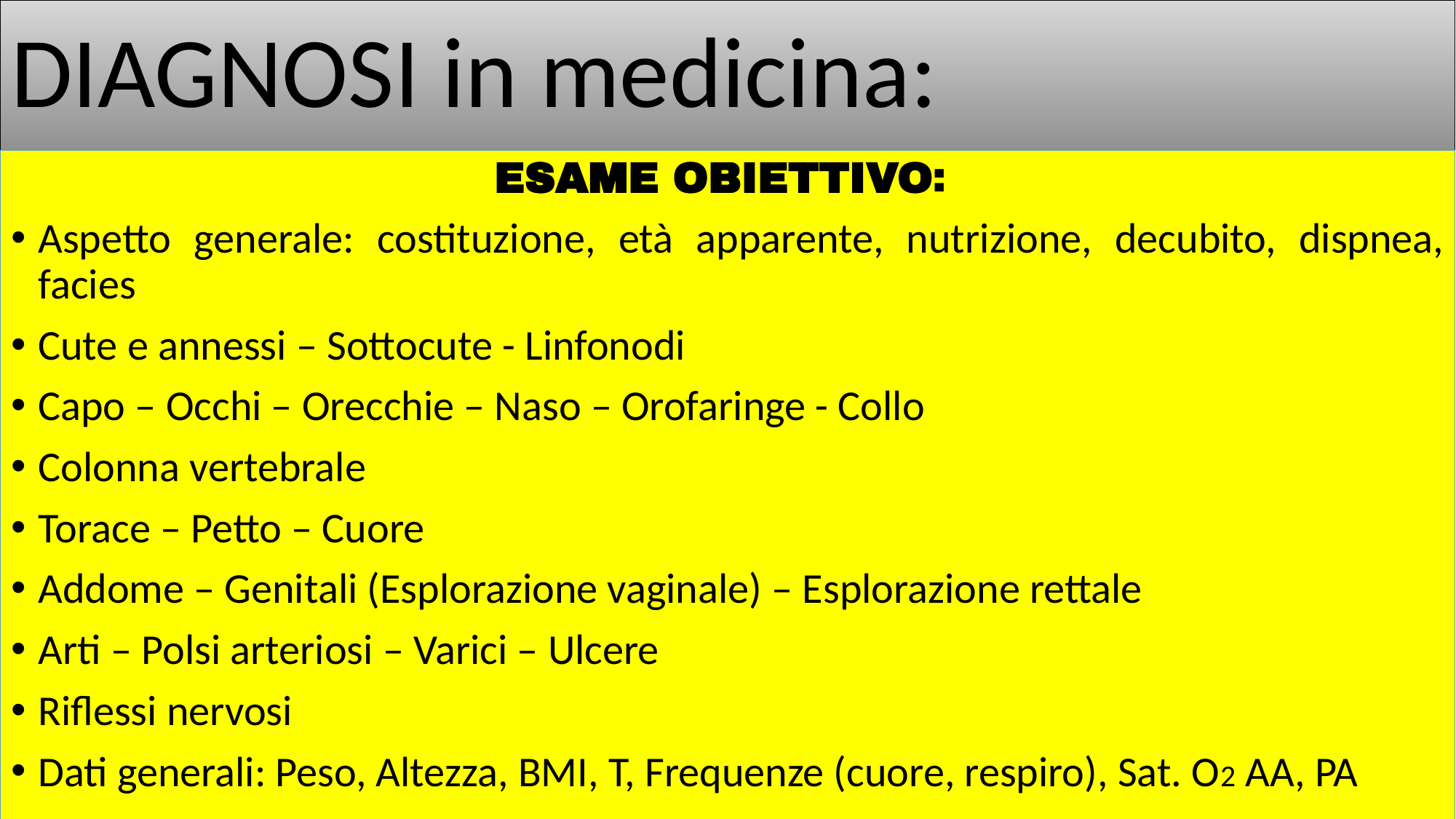

# DIAGNOSI in medicina:
ESAME OBIETTIVO:
Aspetto generale: costituzione, età apparente, nutrizione, decubito, dispnea, facies
Cute e annessi – Sottocute - Linfonodi
Capo – Occhi – Orecchie – Naso – Orofaringe - Collo
Colonna vertebrale
Torace – Petto – Cuore
Addome – Genitali (Esplorazione vaginale) – Esplorazione rettale
Arti – Polsi arteriosi – Varici – Ulcere
Riflessi nervosi
Dati generali: Peso, Altezza, BMI, T, Frequenze (cuore, respiro), Sat. O2 AA, PA